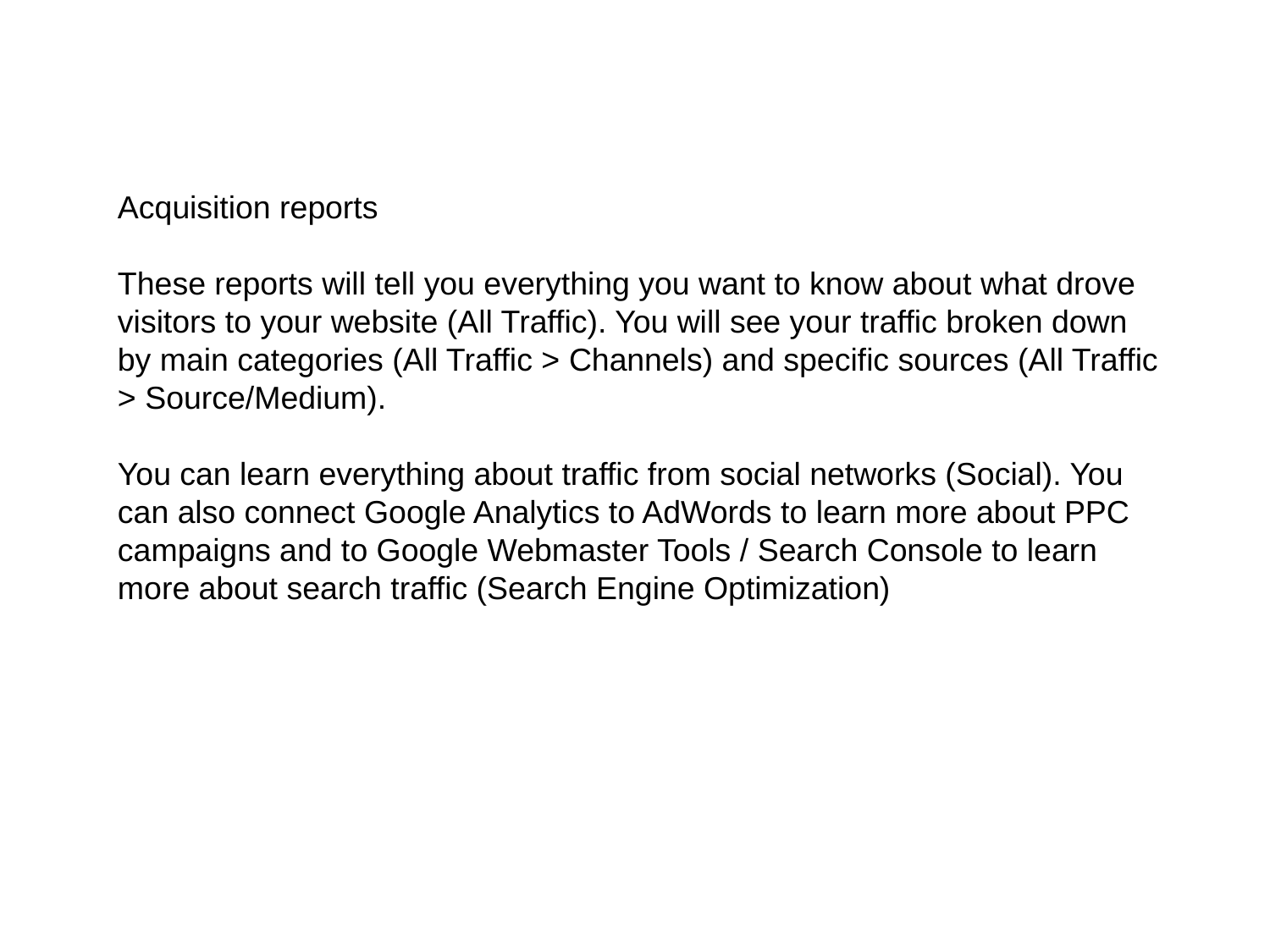

Acquisition reports

These reports will tell you everything you want to know about what drove visitors to your website (All Traffic). You will see your traffic broken down by main categories (All Traffic > Channels) and specific sources (All Traffic > Source/Medium).

You can learn everything about traffic from social networks (Social). You can also connect Google Analytics to AdWords to learn more about PPC campaigns and to Google Webmaster Tools / Search Console to learn more about search traffic (Search Engine Optimization)